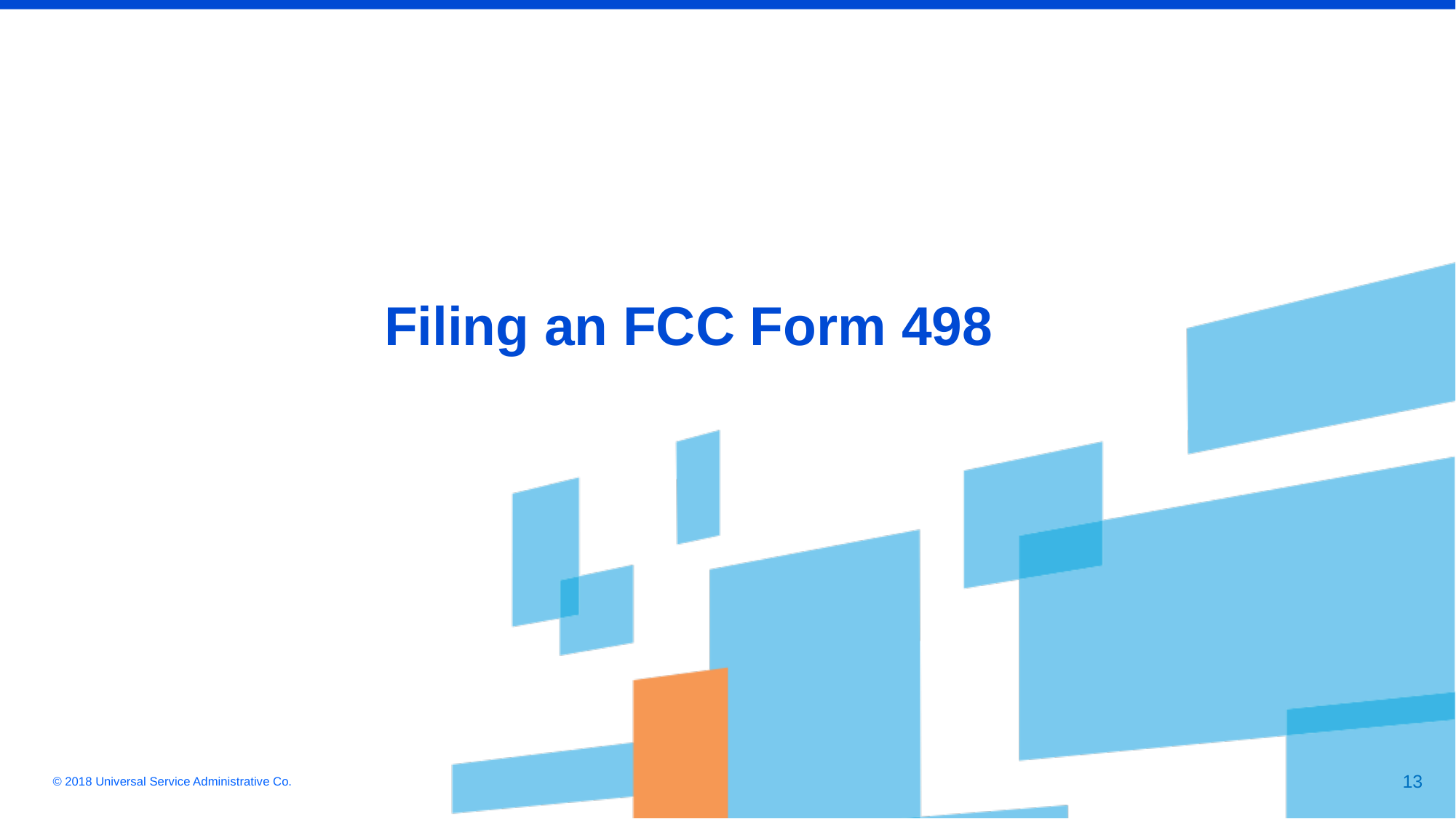

Filing an FCC Form 498

© 2018 Universal Service Administrative Co.
13